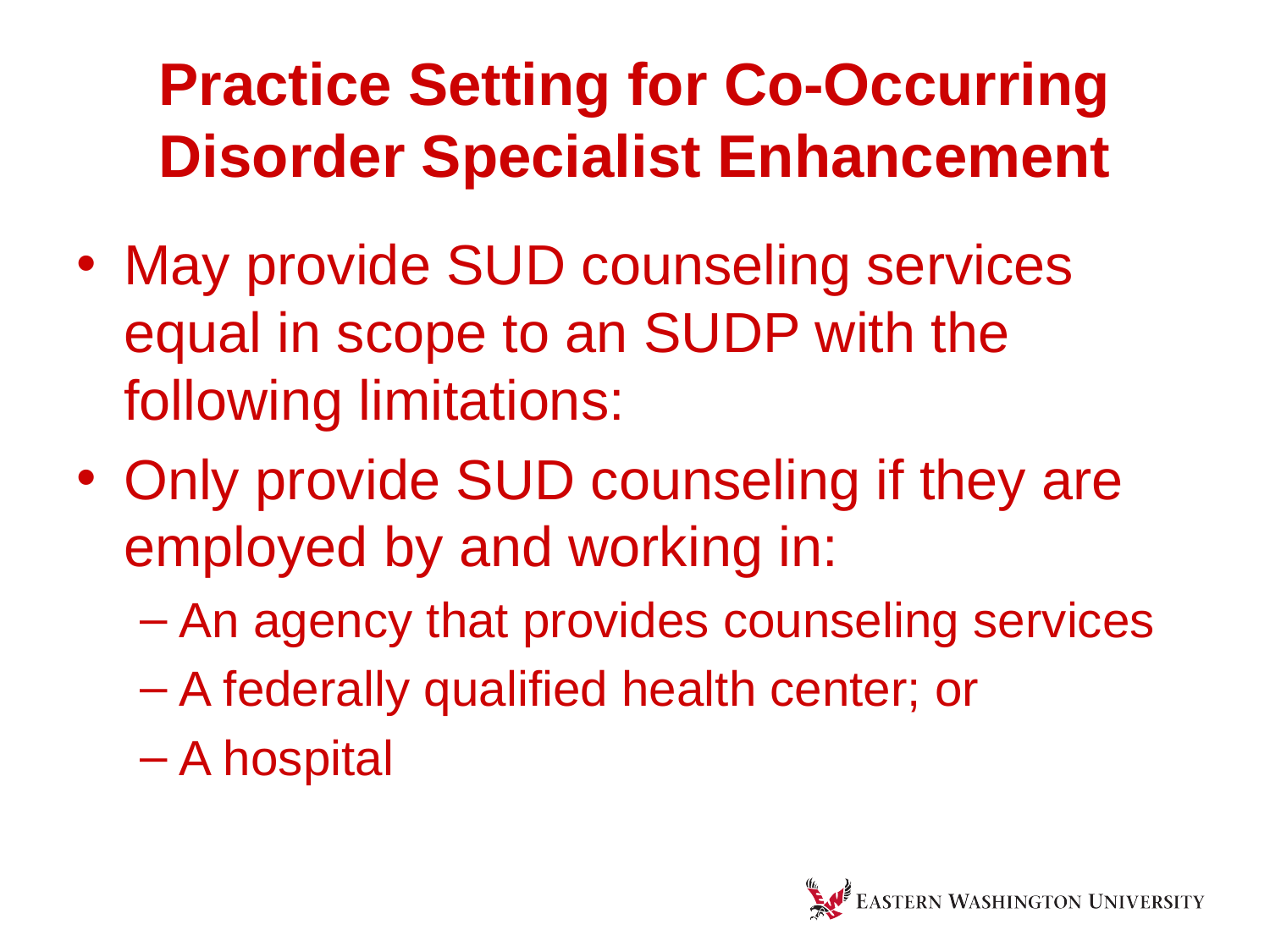

# Practice Setting for Co-Occurring Disorder Specialist Enhancement
May provide SUD counseling services equal in scope to an SUDP with the following limitations:
Only provide SUD counseling if they are employed by and working in:
An agency that provides counseling services
A federally qualified health center; or
A hospital